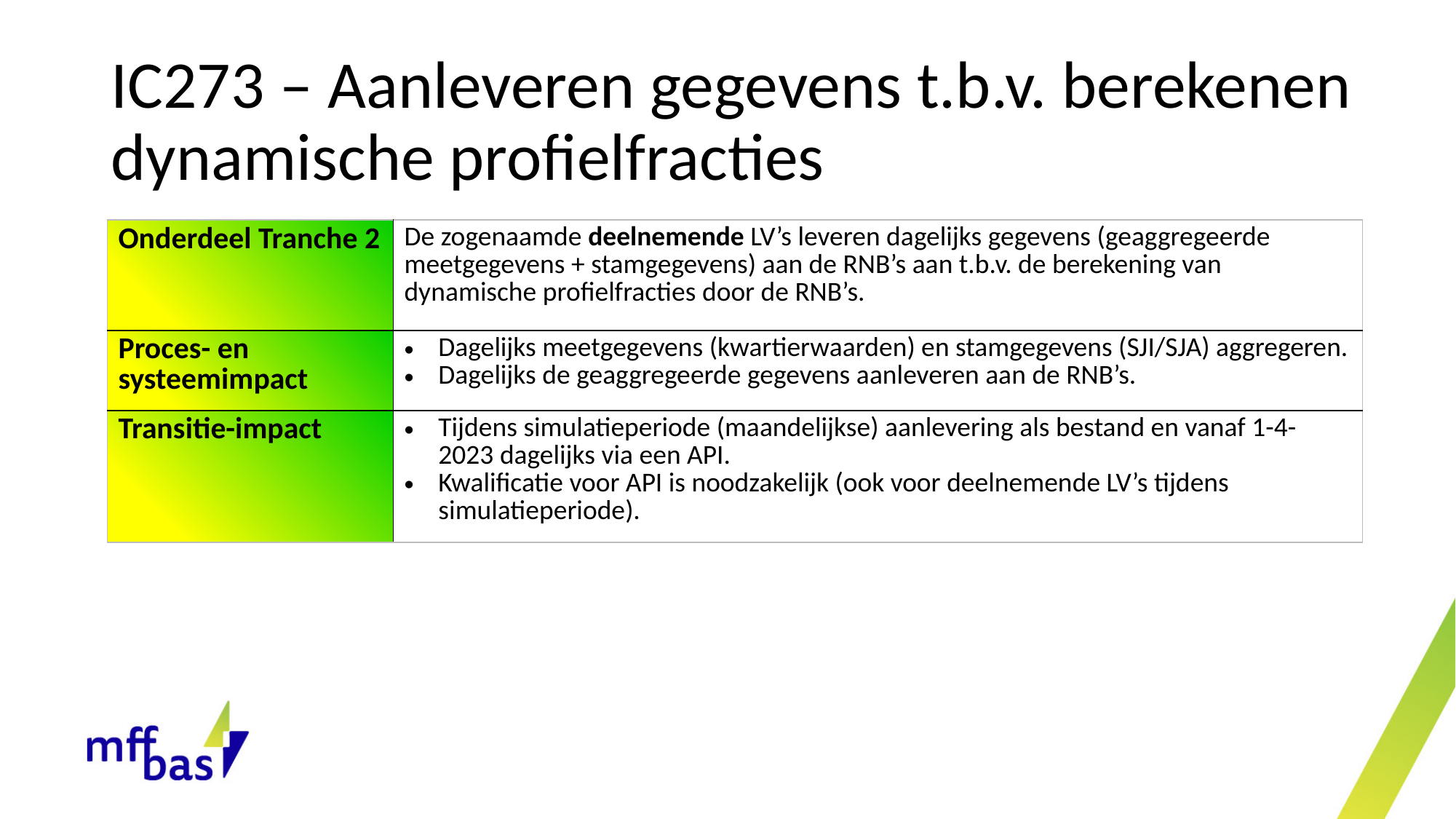

# IC273 – Aanleveren gegevens t.b.v. berekenen dynamische profielfracties
| Onderdeel Tranche 2 | De zogenaamde deelnemende LV’s leveren dagelijks gegevens (geaggregeerde meetgegevens + stamgegevens) aan de RNB’s aan t.b.v. de berekening van dynamische profielfracties door de RNB’s. |
| --- | --- |
| Proces- en systeemimpact | Dagelijks meetgegevens (kwartierwaarden) en stamgegevens (SJI/SJA) aggregeren. Dagelijks de geaggregeerde gegevens aanleveren aan de RNB’s. |
| Transitie-impact | Tijdens simulatieperiode (maandelijkse) aanlevering als bestand en vanaf 1-4-2023 dagelijks via een API. Kwalificatie voor API is noodzakelijk (ook voor deelnemende LV’s tijdens simulatieperiode). |